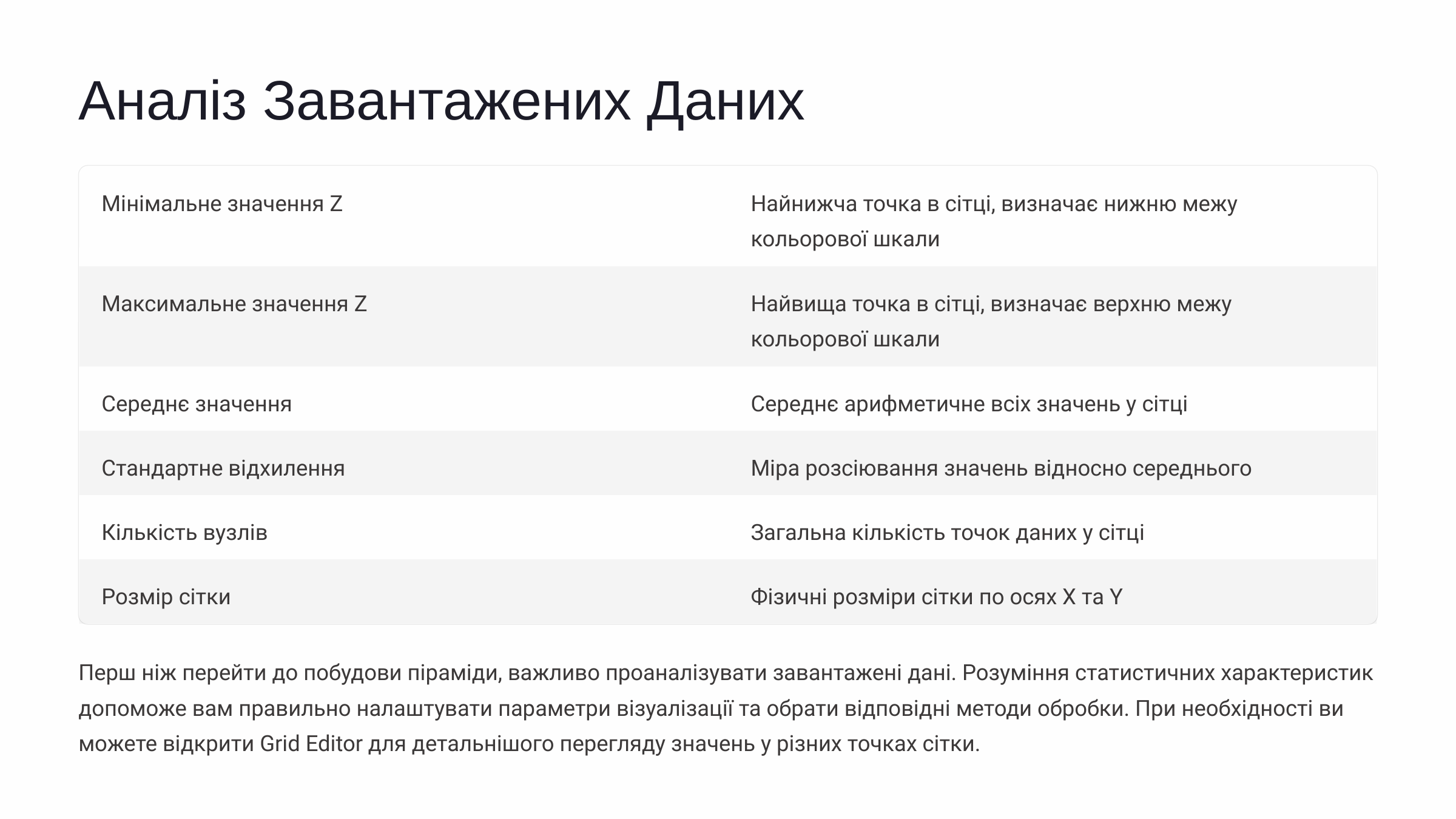

Аналіз Завантажених Даних

Мінімальне значення Z
Найнижча точка в сітці, визначає нижню межу кольорової шкали

Максимальне значення Z
Найвища точка в сітці, визначає верхню межу кольорової шкали

Середнє значення
Середнє арифметичне всіх значень у сітці

Стандартне відхилення
Міра розсіювання значень відносно середнього

Кількість вузлів
Загальна кількість точок даних у сітці

Розмір сітки
Фізичні розміри сітки по осях X та Y
Перш ніж перейти до побудови піраміди, важливо проаналізувати завантажені дані. Розуміння статистичних характеристик допоможе вам правильно налаштувати параметри візуалізації та обрати відповідні методи обробки. При необхідності ви можете відкрити Grid Editor для детальнішого перегляду значень у різних точках сітки.